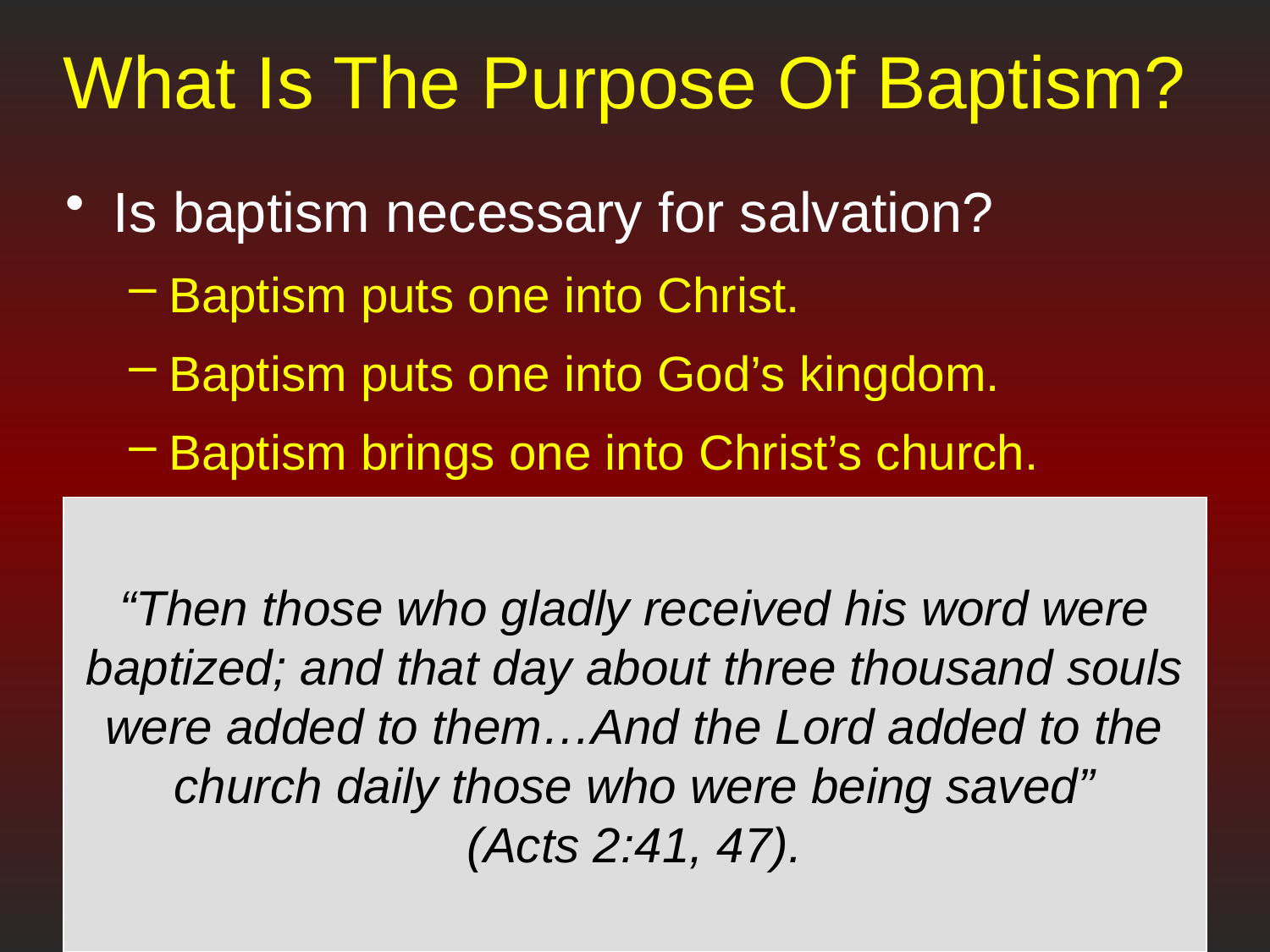

# What Is The Purpose Of Baptism?
Is baptism necessary for salvation?
Baptism puts one into Christ.
Baptism puts one into God’s kingdom.
Baptism brings one into Christ’s church.
“Then those who gladly received his word were baptized; and that day about three thousand souls were added to them…And the Lord added to the church daily those who were being saved”
(Acts 2:41, 47).